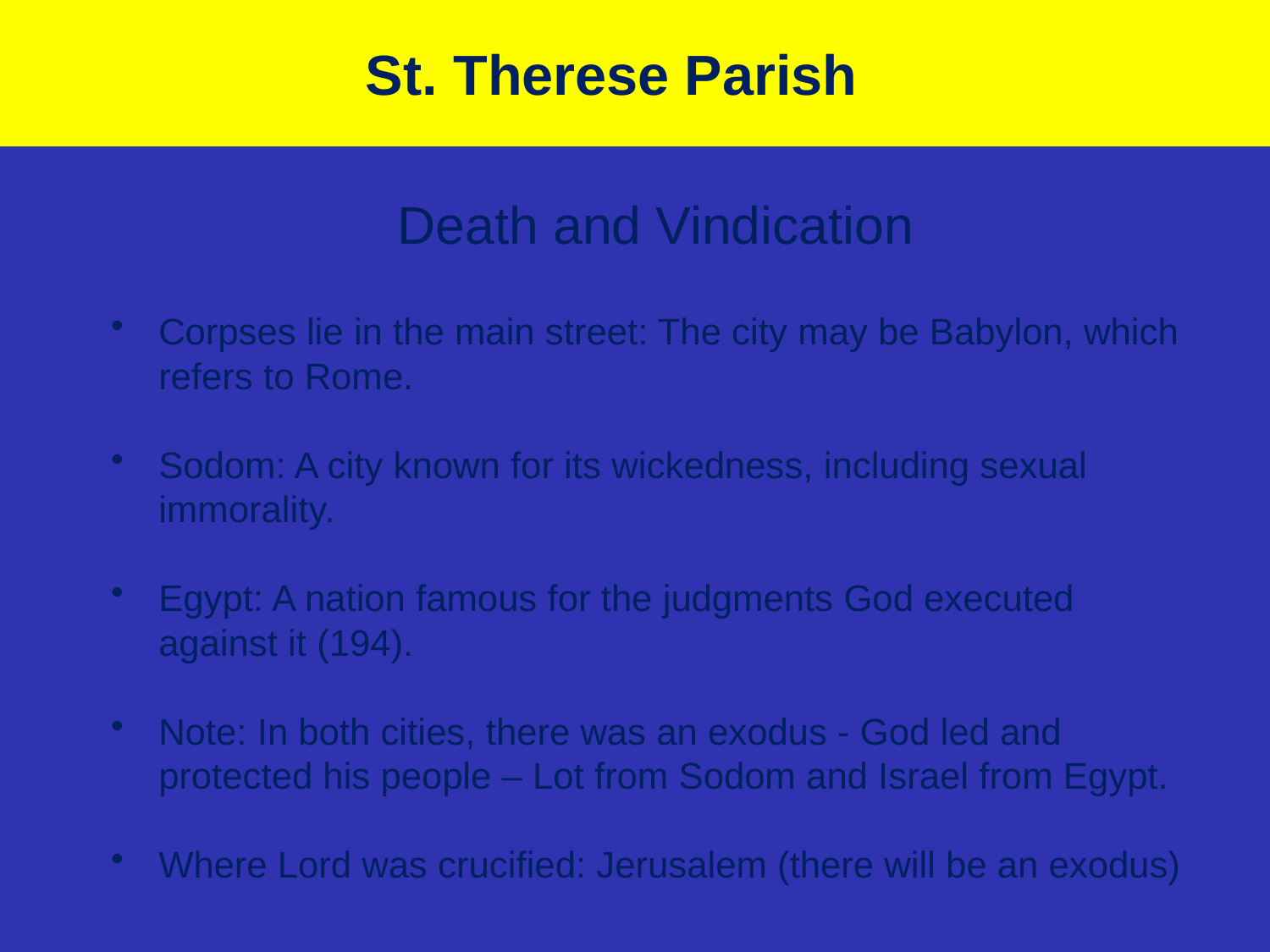

# St. Therese Parish
Death and Vindication
Corpses lie in the main street: The city may be Babylon, which refers to Rome.

Sodom: A city known for its wickedness, including sexual immorality.

Egypt: A nation famous for the judgments God executed against it (194).

Note: In both cities, there was an exodus - God led and protected his people – Lot from Sodom and Israel from Egypt.

Where Lord was crucified: Jerusalem (there will be an exodus)